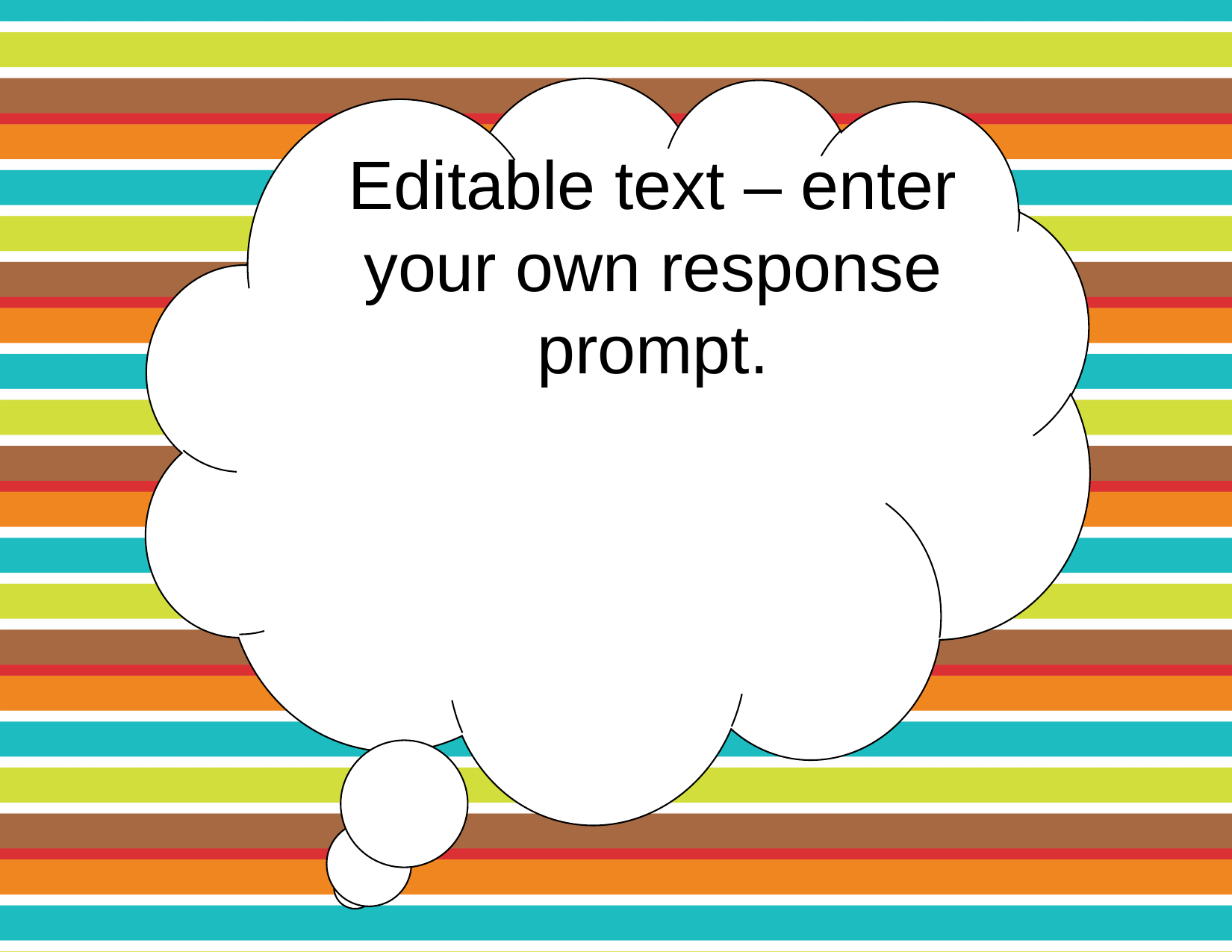

Editable text – enter your own response prompt.